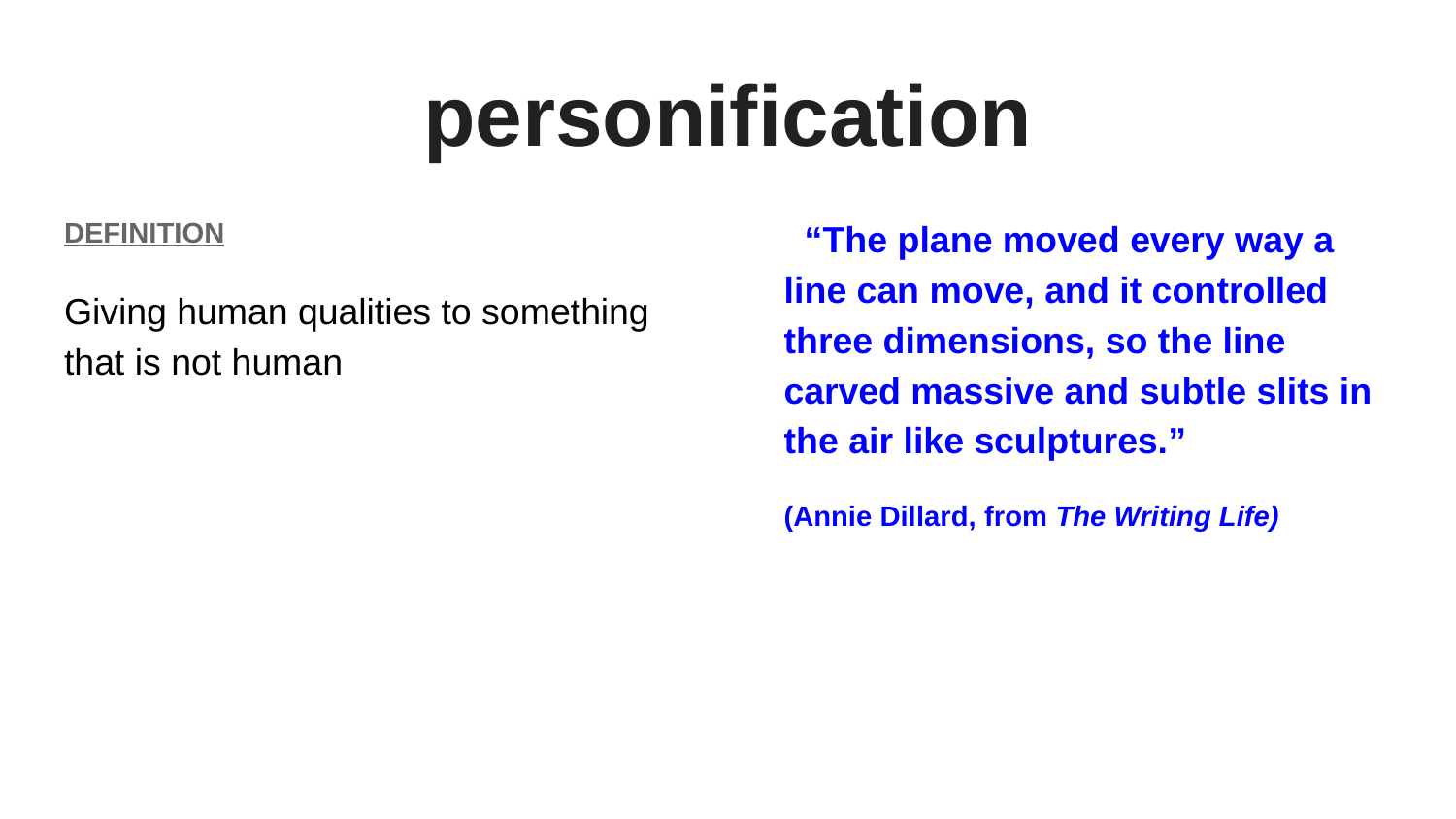

# personification
  “The plane moved every way a line can move, and it controlled three dimensions, so the line carved massive and subtle slits in the air like sculptures.”
(Annie Dillard, from The Writing Life)

DEFINITION
Giving human qualities to something that is not human